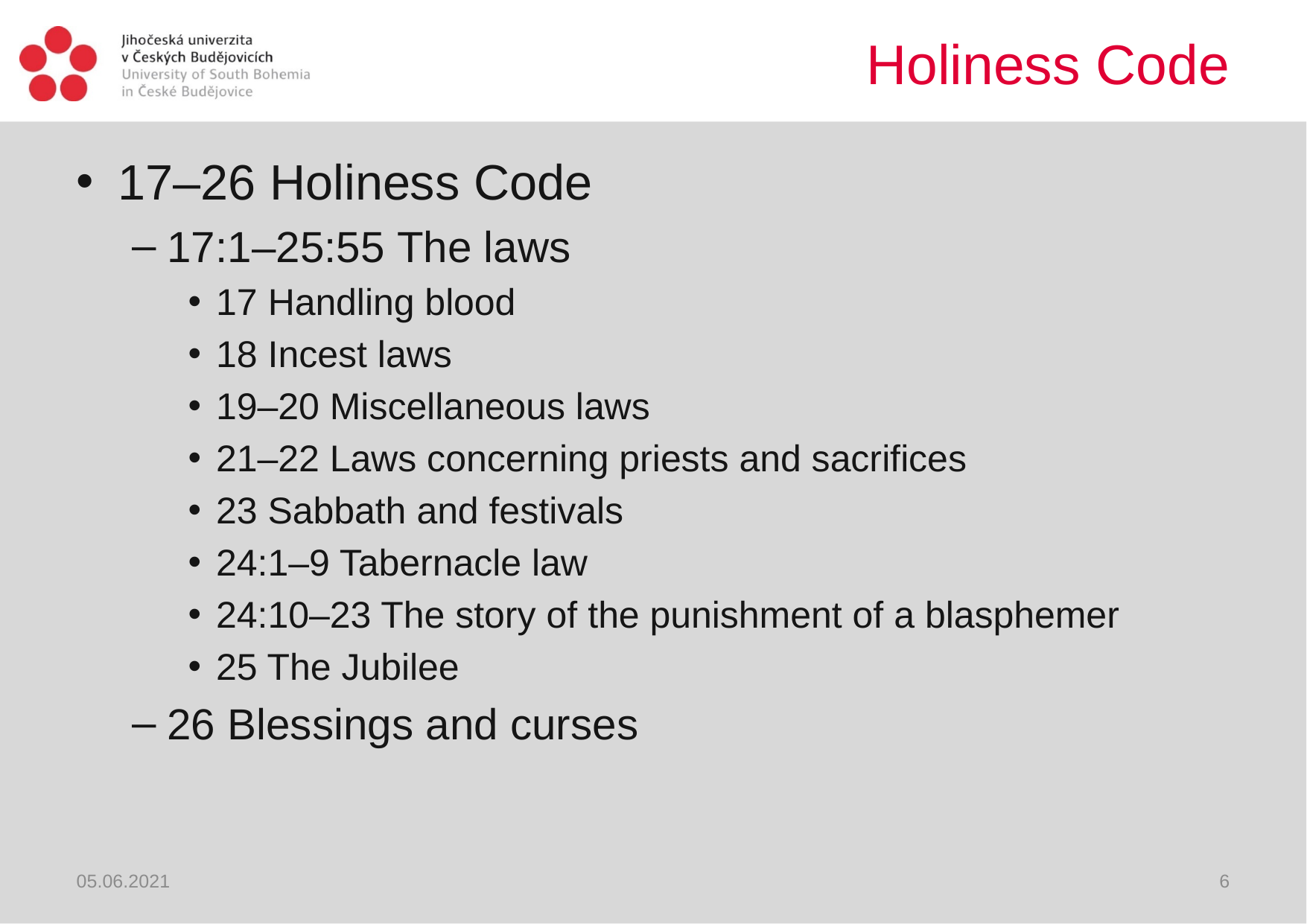

# Holiness Code
17–26 Holiness Code
17:1–25:55 The laws
17 Handling blood
18 Incest laws
19–20 Miscellaneous laws
21–22 Laws concerning priests and sacrifices
23 Sabbath and festivals
24:1–9 Tabernacle law
24:10–23 The story of the punishment of a blasphemer
25 The Jubilee
26 Blessings and curses

05.06.2021
6